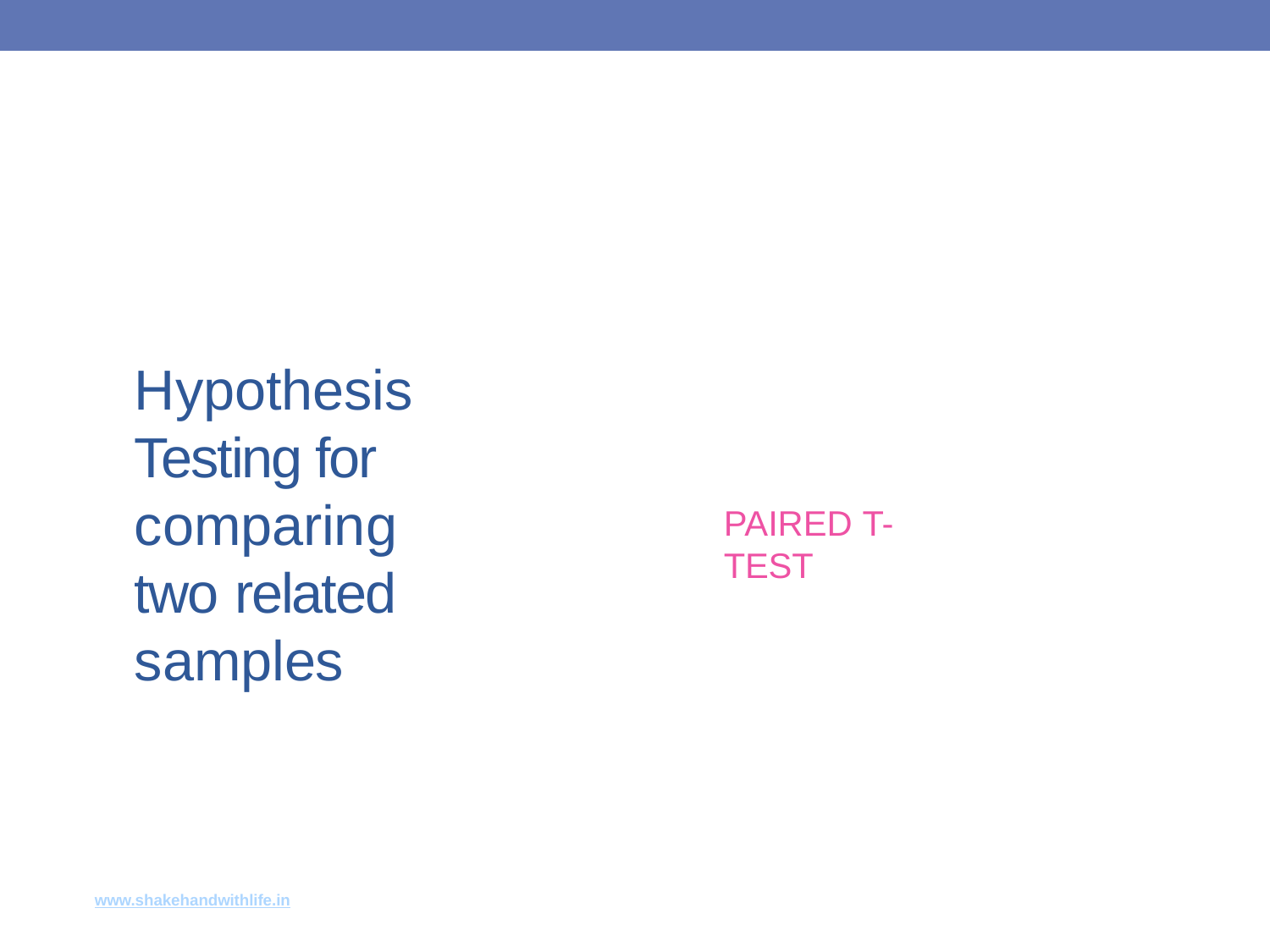

25
# Hypothesis  Testing for  comparing  two related  samples
PAIRED T-TEST
www.shakehandwithlife.in